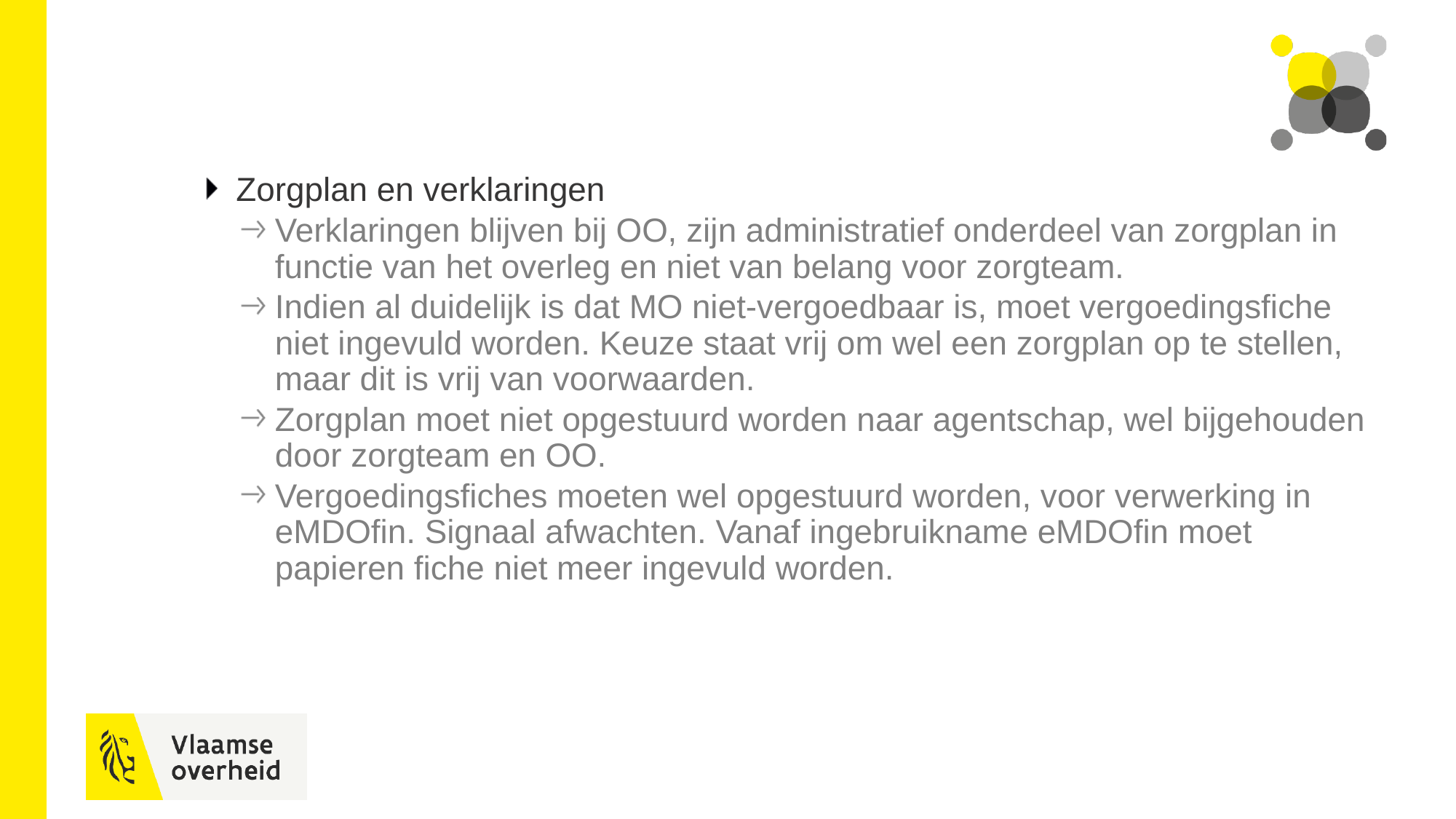

Zorgplan en verklaringen
Verklaringen blijven bij OO, zijn administratief onderdeel van zorgplan in functie van het overleg en niet van belang voor zorgteam.
Indien al duidelijk is dat MO niet-vergoedbaar is, moet vergoedingsfiche niet ingevuld worden. Keuze staat vrij om wel een zorgplan op te stellen, maar dit is vrij van voorwaarden.
Zorgplan moet niet opgestuurd worden naar agentschap, wel bijgehouden door zorgteam en OO.
Vergoedingsfiches moeten wel opgestuurd worden, voor verwerking in eMDOfin. Signaal afwachten. Vanaf ingebruikname eMDOfin moet papieren fiche niet meer ingevuld worden.